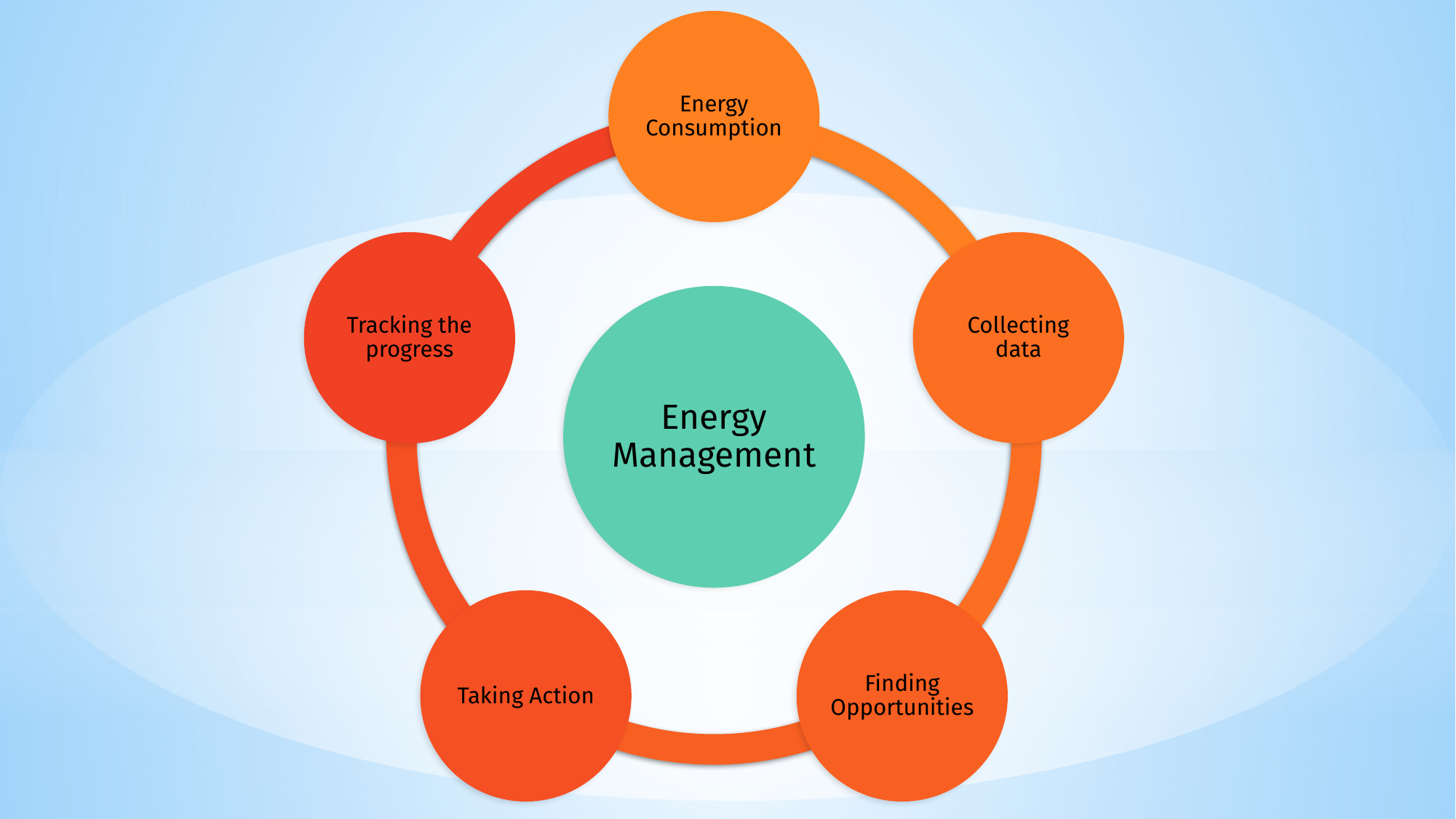

Energy Management
Energy Consumption
Collecting data
Finding Opportunities
Taking Action
Tracking the progress